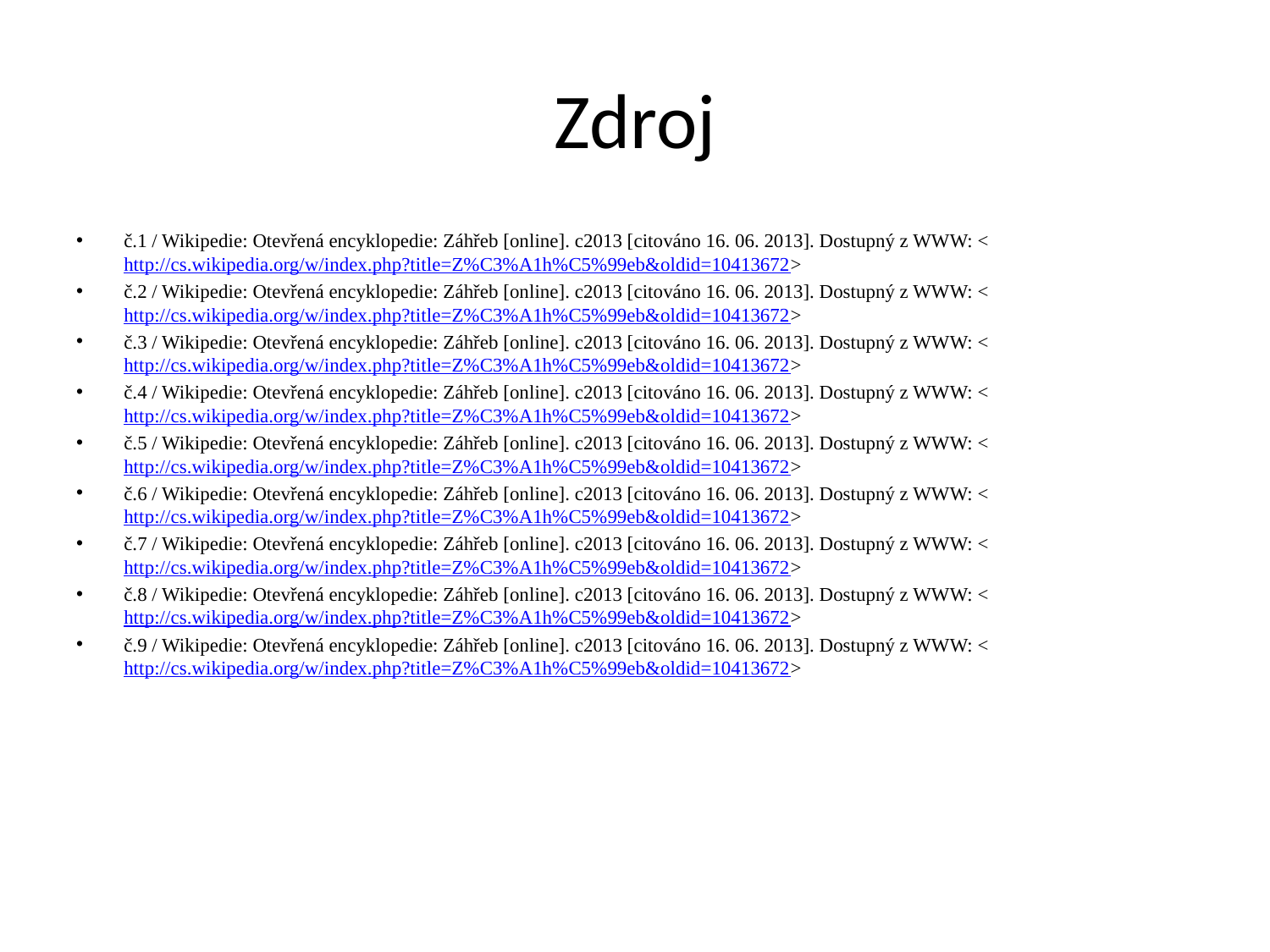

# Zdroj
č.1 / Wikipedie: Otevřená encyklopedie: Záhřeb [online]. c2013 [citováno 16. 06. 2013]. Dostupný z WWW: <http://cs.wikipedia.org/w/index.php?title=Z%C3%A1h%C5%99eb&oldid=10413672>
č.2 / Wikipedie: Otevřená encyklopedie: Záhřeb [online]. c2013 [citováno 16. 06. 2013]. Dostupný z WWW: <http://cs.wikipedia.org/w/index.php?title=Z%C3%A1h%C5%99eb&oldid=10413672>
č.3 / Wikipedie: Otevřená encyklopedie: Záhřeb [online]. c2013 [citováno 16. 06. 2013]. Dostupný z WWW: <http://cs.wikipedia.org/w/index.php?title=Z%C3%A1h%C5%99eb&oldid=10413672>
č.4 / Wikipedie: Otevřená encyklopedie: Záhřeb [online]. c2013 [citováno 16. 06. 2013]. Dostupný z WWW: <http://cs.wikipedia.org/w/index.php?title=Z%C3%A1h%C5%99eb&oldid=10413672>
č.5 / Wikipedie: Otevřená encyklopedie: Záhřeb [online]. c2013 [citováno 16. 06. 2013]. Dostupný z WWW: <http://cs.wikipedia.org/w/index.php?title=Z%C3%A1h%C5%99eb&oldid=10413672>
č.6 / Wikipedie: Otevřená encyklopedie: Záhřeb [online]. c2013 [citováno 16. 06. 2013]. Dostupný z WWW: <http://cs.wikipedia.org/w/index.php?title=Z%C3%A1h%C5%99eb&oldid=10413672>
č.7 / Wikipedie: Otevřená encyklopedie: Záhřeb [online]. c2013 [citováno 16. 06. 2013]. Dostupný z WWW: <http://cs.wikipedia.org/w/index.php?title=Z%C3%A1h%C5%99eb&oldid=10413672>
č.8 / Wikipedie: Otevřená encyklopedie: Záhřeb [online]. c2013 [citováno 16. 06. 2013]. Dostupný z WWW: <http://cs.wikipedia.org/w/index.php?title=Z%C3%A1h%C5%99eb&oldid=10413672>
č.9 / Wikipedie: Otevřená encyklopedie: Záhřeb [online]. c2013 [citováno 16. 06. 2013]. Dostupný z WWW: <http://cs.wikipedia.org/w/index.php?title=Z%C3%A1h%C5%99eb&oldid=10413672>